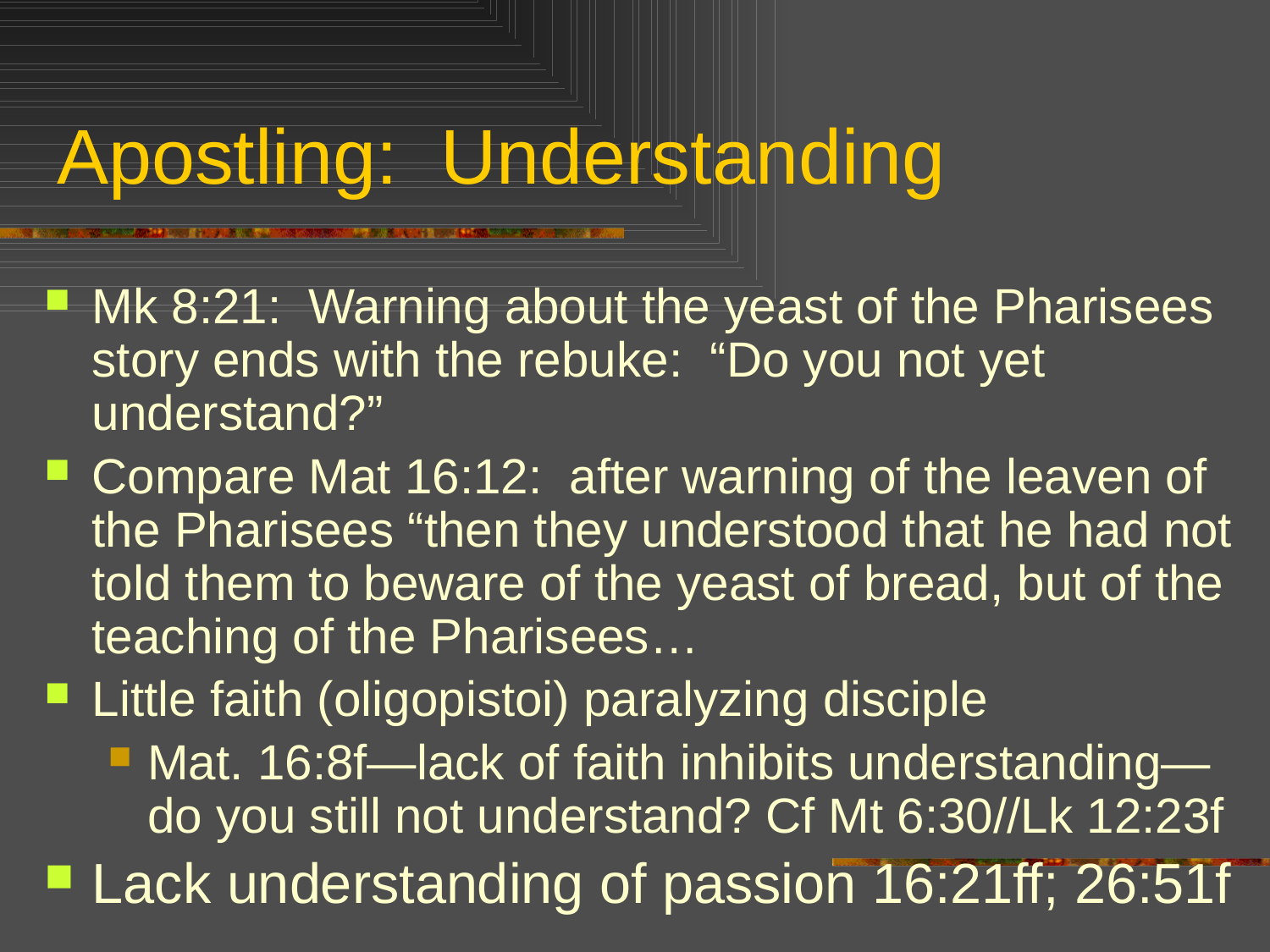

# Apostling:  Understanding
Mk 8:21:  Warning about the yeast of the Pharisees story ends with the rebuke:  “Do you not yet understand?”
Compare Mat 16:12:  after warning of the leaven of the Pharisees “then they understood that he had not told them to beware of the yeast of bread, but of the teaching of the Pharisees…
Little faith (oligopistoi) paralyzing disciple
Mat. 16:8f—lack of faith inhibits understanding—do you still not understand? Cf Mt 6:30//Lk 12:23f
Lack understanding of passion 16:21ff; 26:51f